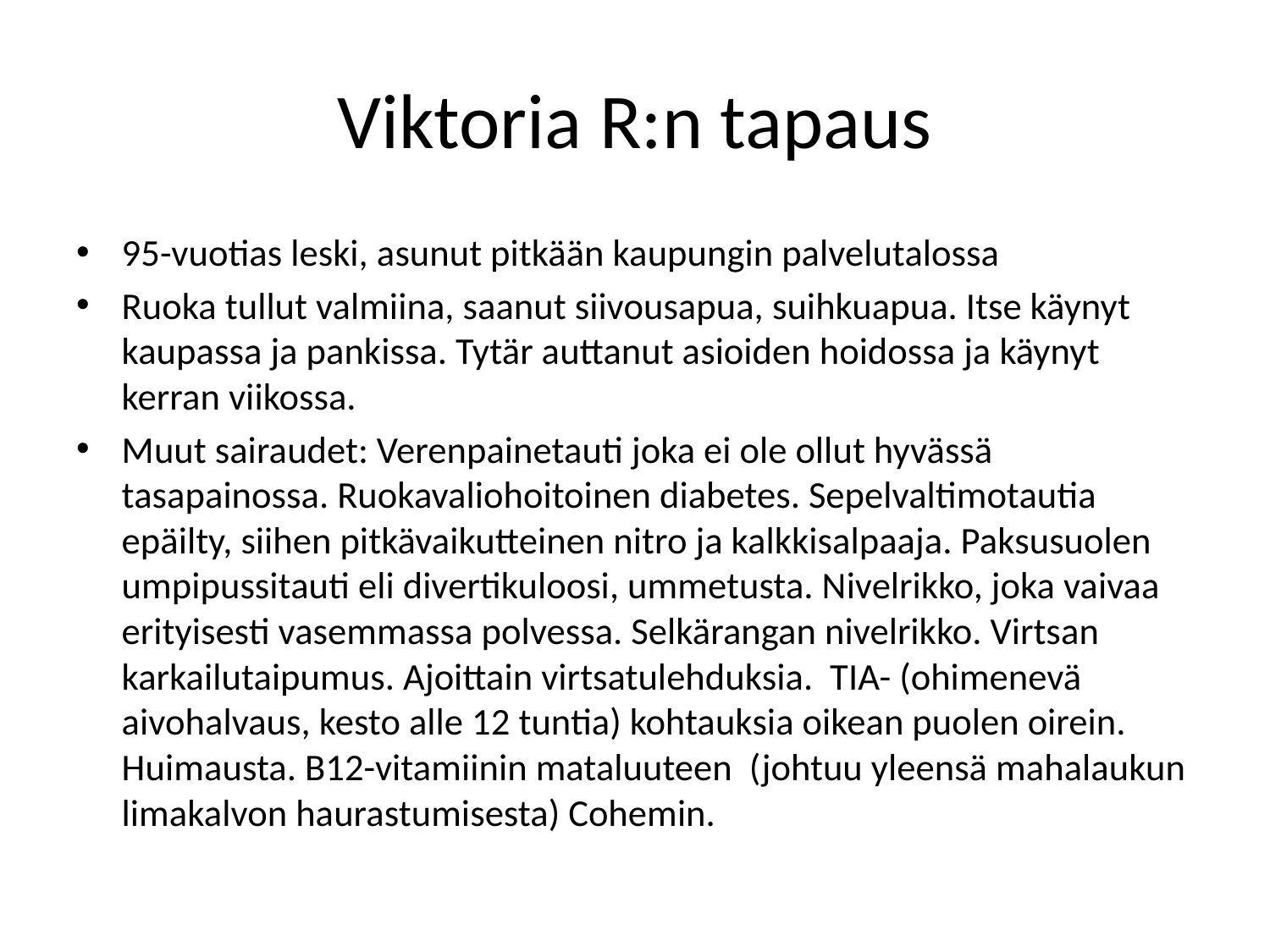

# Viktoria R:n tapaus
95-vuotias leski, asunut pitkään kaupungin palvelutalossa
Ruoka tullut valmiina, saanut siivousapua, suihkuapua. Itse käynyt kaupassa ja pankissa. Tytär auttanut asioiden hoidossa ja käynyt kerran viikossa.
Muut sairaudet: Verenpainetauti joka ei ole ollut hyvässä tasapainossa. Ruokavaliohoitoinen diabetes. Sepelvaltimotautia epäilty, siihen pitkävaikutteinen nitro ja kalkkisalpaaja. Paksusuolen umpipussitauti eli divertikuloosi, ummetusta. Nivelrikko, joka vaivaa erityisesti vasemmassa polvessa. Selkärangan nivelrikko. Virtsan karkailutaipumus. Ajoittain virtsatulehduksia.  TIA- (ohimenevä aivohalvaus, kesto alle 12 tuntia) kohtauksia oikean puolen oirein. Huimausta. B12-vitamiinin mataluuteen  (johtuu yleensä mahalaukun limakalvon haurastumisesta) Cohemin.